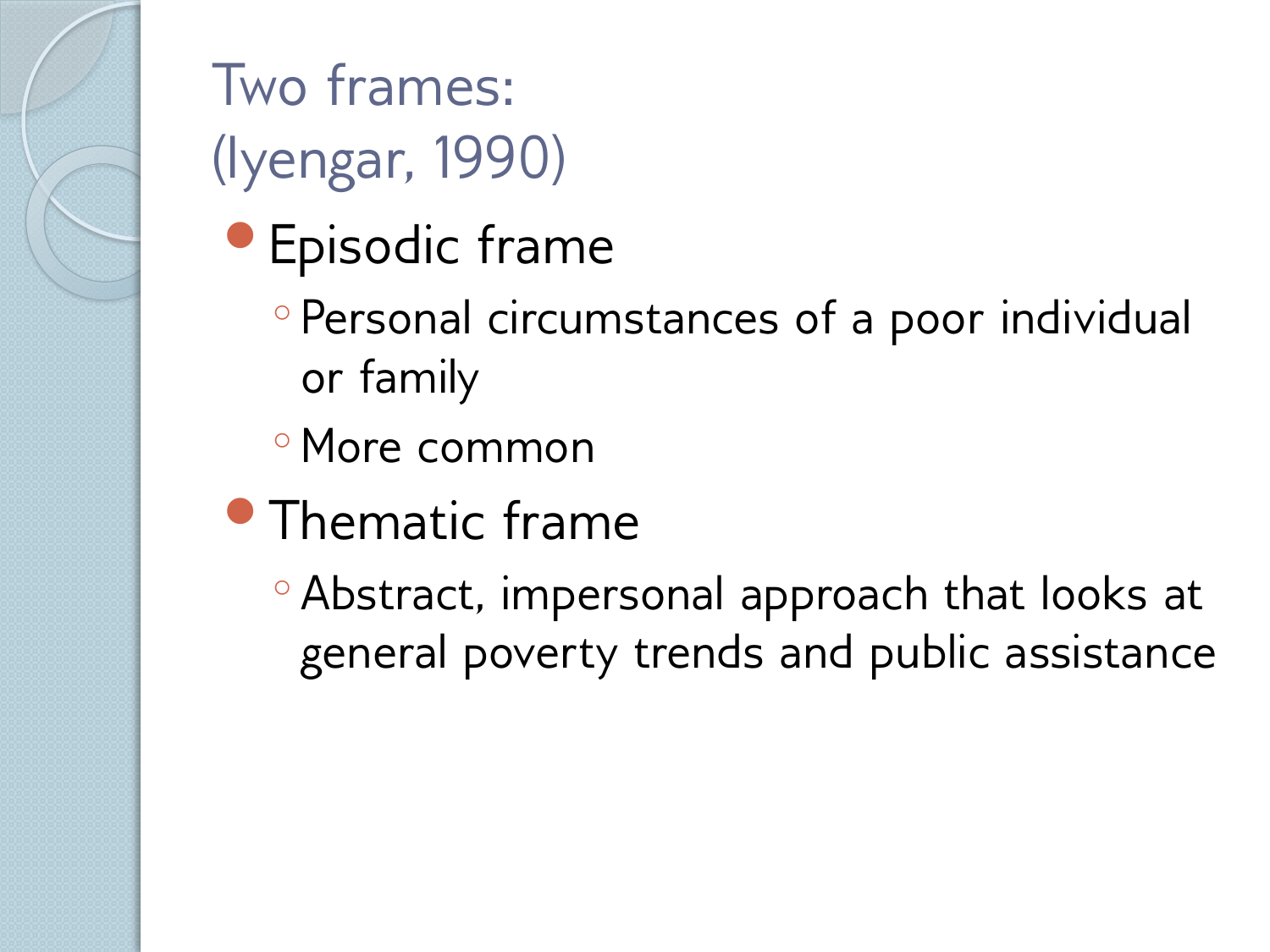

# Two frames: (Iyengar, 1990)
Episodic frame
Personal circumstances of a poor individual or family
More common
Thematic frame
Abstract, impersonal approach that looks at general poverty trends and public assistance